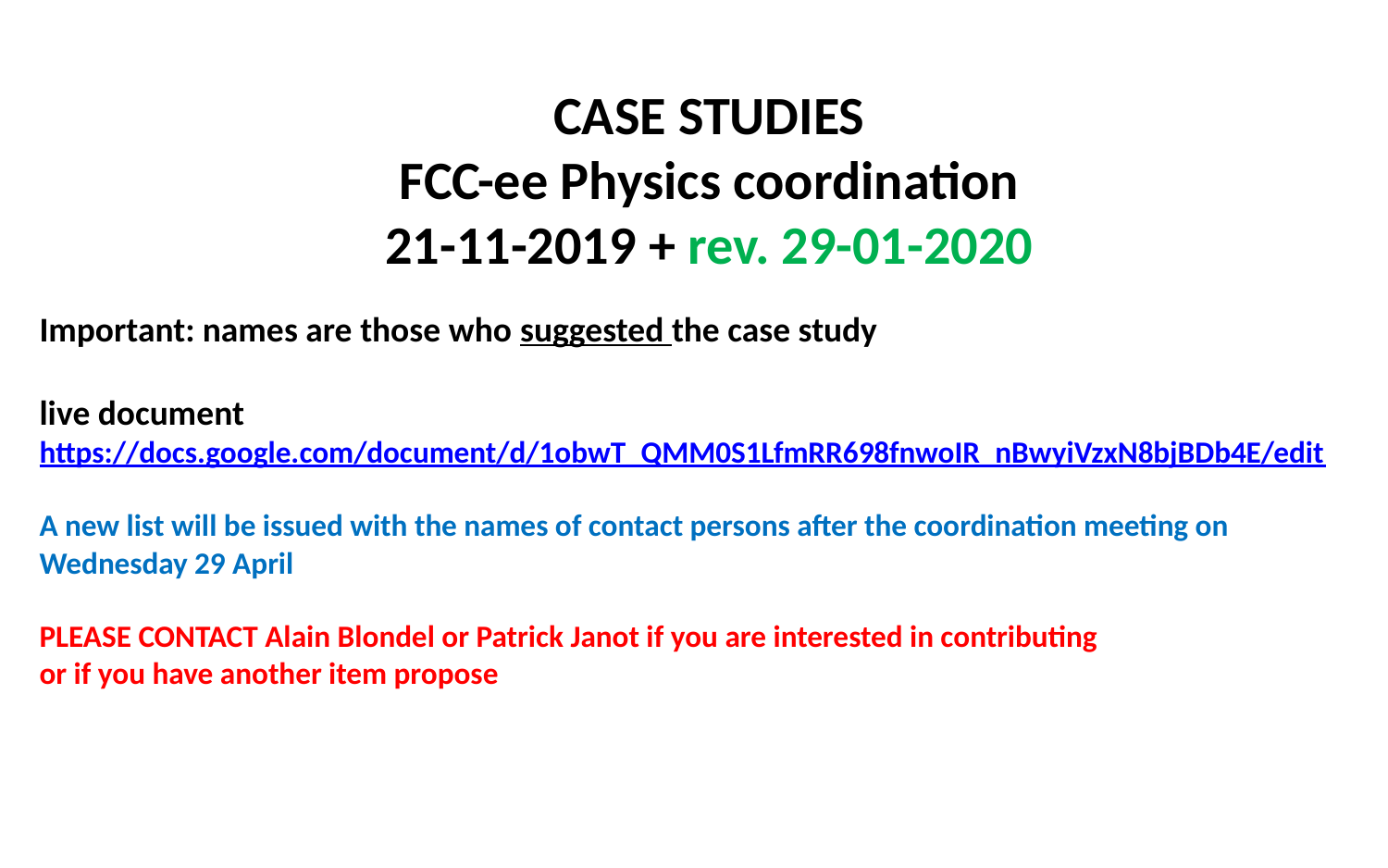

CASE STUDIES
FCC-ee Physics coordination
21-11-2019 + rev. 29-01-2020
Important: names are those who suggested the case study

live document
https://docs.google.com/document/d/1obwT_QMM0S1LfmRR698fnwoIR_nBwyiVzxN8bjBDb4E/edit

A new list will be issued with the names of contact persons after the coordination meeting on
Wednesday 29 April

PLEASE CONTACT Alain Blondel or Patrick Janot if you are interested in contributing
or if you have another item propose